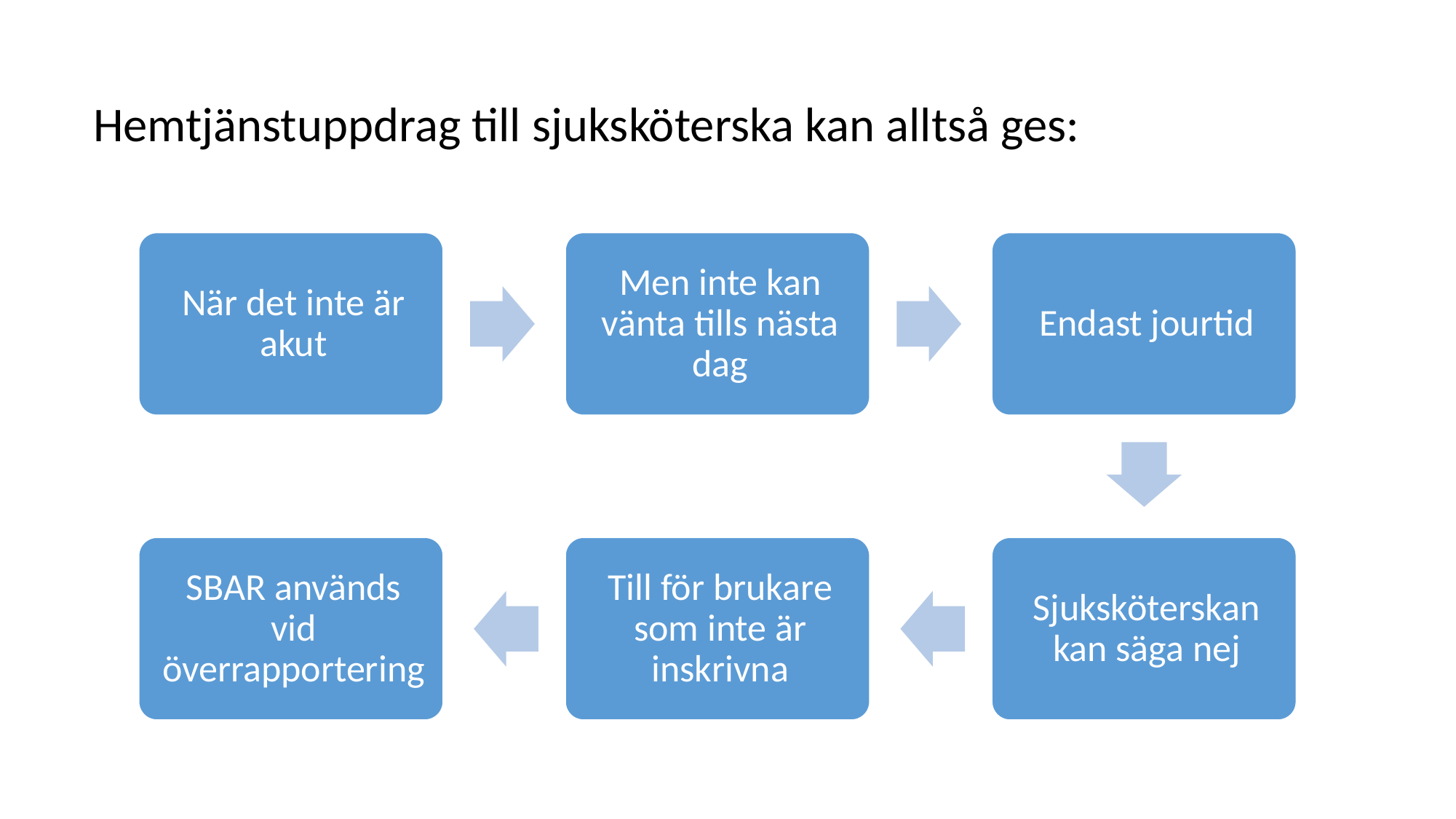

Hemtjänstuppdrag till sjuksköterska kan alltså ges:
När det inte är akut

Men inte kan vänta tills nästa dag

Endast jourtid

Sjuksköterskan kan säga nej

Till för brukare som inte är inskrivna

SBAR används vid överrapportering